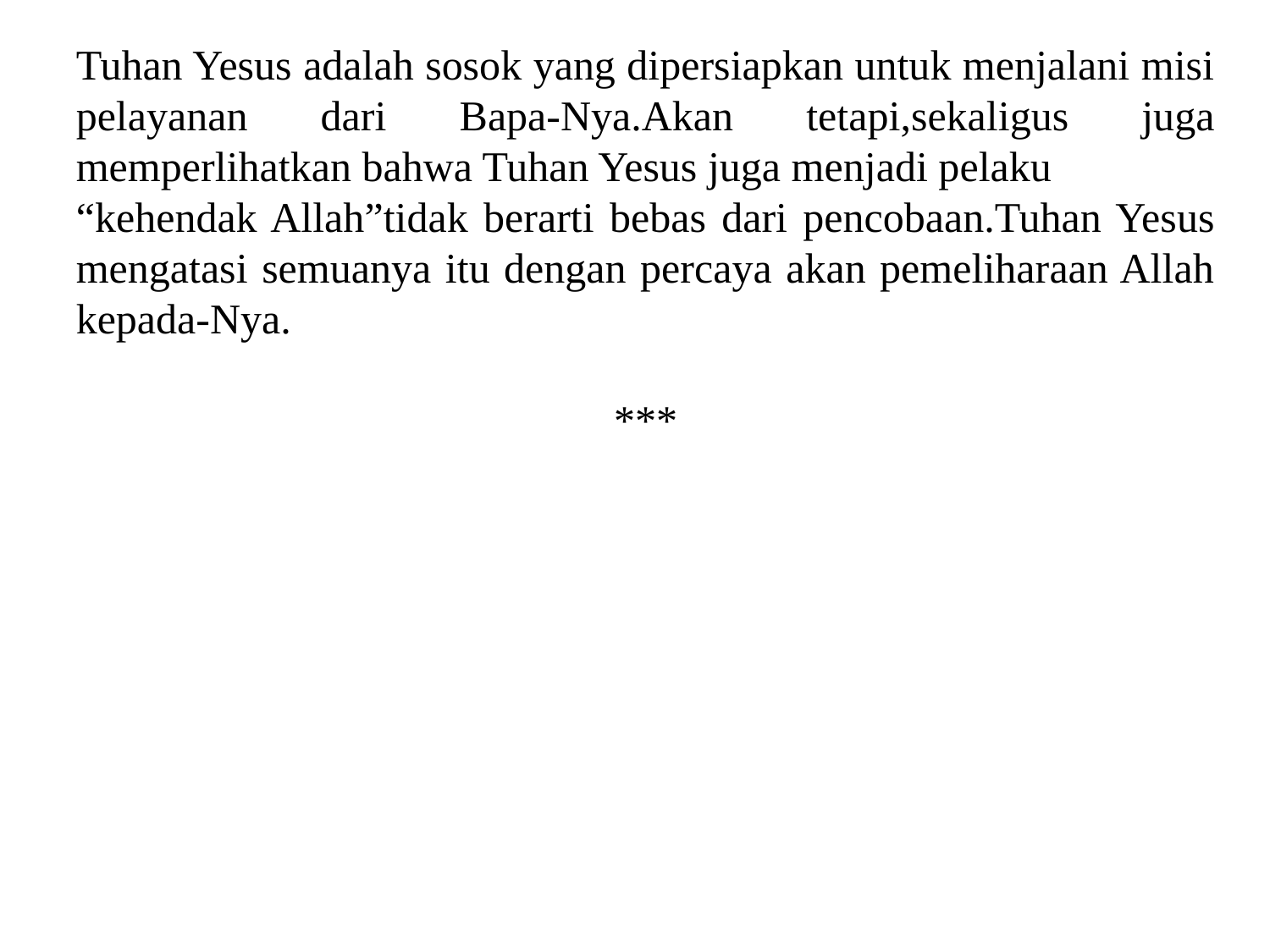

Tuhan Yesus adalah sosok yang dipersiapkan untuk menjalani misi pelayanan dari Bapa-Nya.Akan tetapi,sekaligus juga memperlihatkan bahwa Tuhan Yesus juga menjadi pelaku
“kehendak Allah”tidak berarti bebas dari pencobaan.Tuhan Yesus mengatasi semuanya itu dengan percaya akan pemeliharaan Allah kepada-Nya.

***